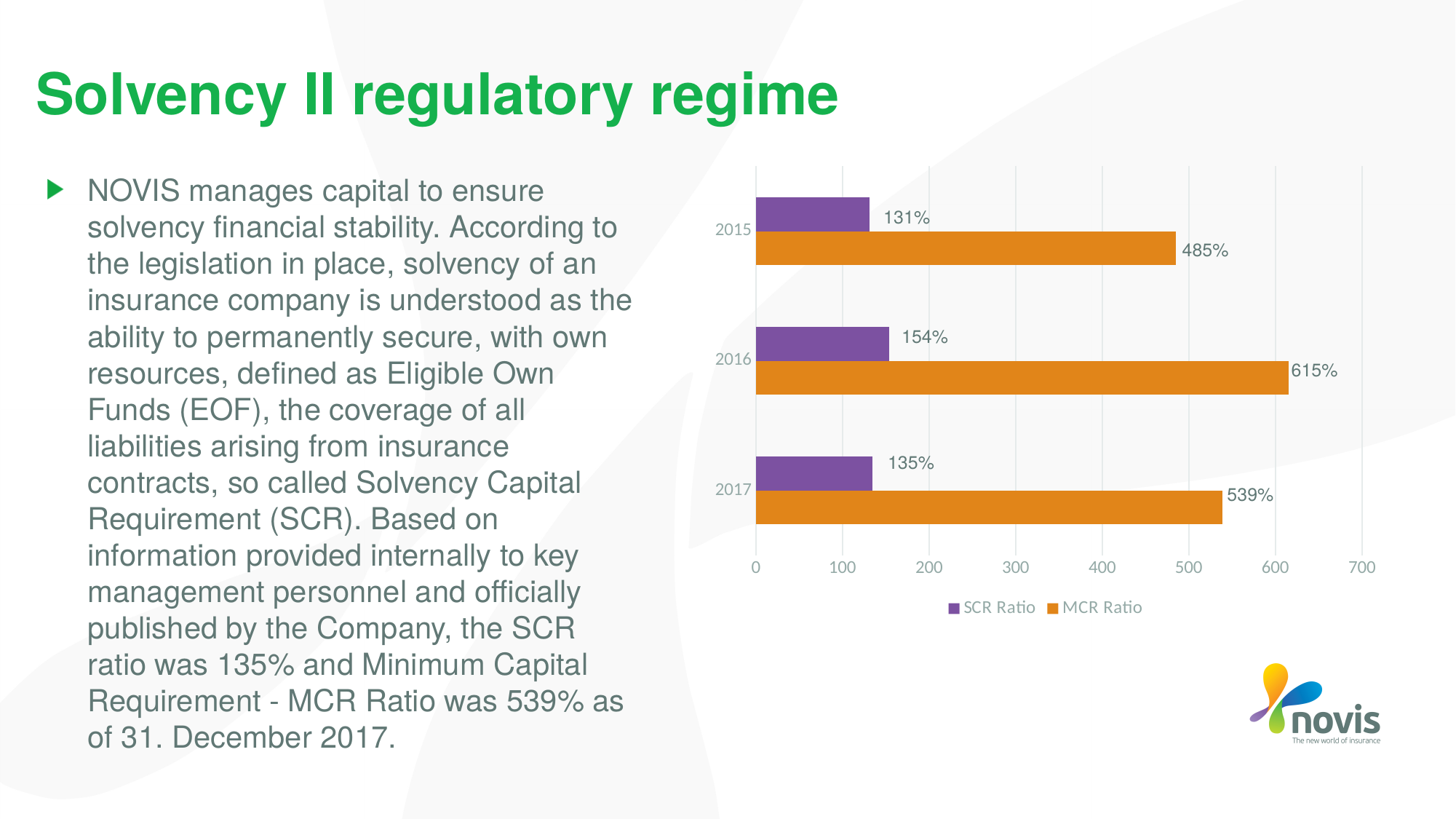

# Solvency II regulatory regime

### Chart

| Category | MCR Ratio | SCR Ratio |
|---|---|---|
| 2017 | 539.0 | 135.0 |
| 2016 | 615.0 | 154.0 |
| 2015 | 485.0 | 131.0 |
NOVIS manages capital to ensure solvency financial stability. According to the legislation in place, solvency of an insurance company is understood as the ability to permanently secure, with own resources, defined as Eligible Own Funds (EOF), the coverage of all liabilities arising from insurance contracts, so called Solvency Capital Requirement (SCR). Based on information provided internally to key management personnel and officially published by the Company, the SCR ratio was 135% and Minimum Capital Requirement - MCR Ratio was 539% as of 31. December 2017.
131%
485%
154%
615%
135%
539%